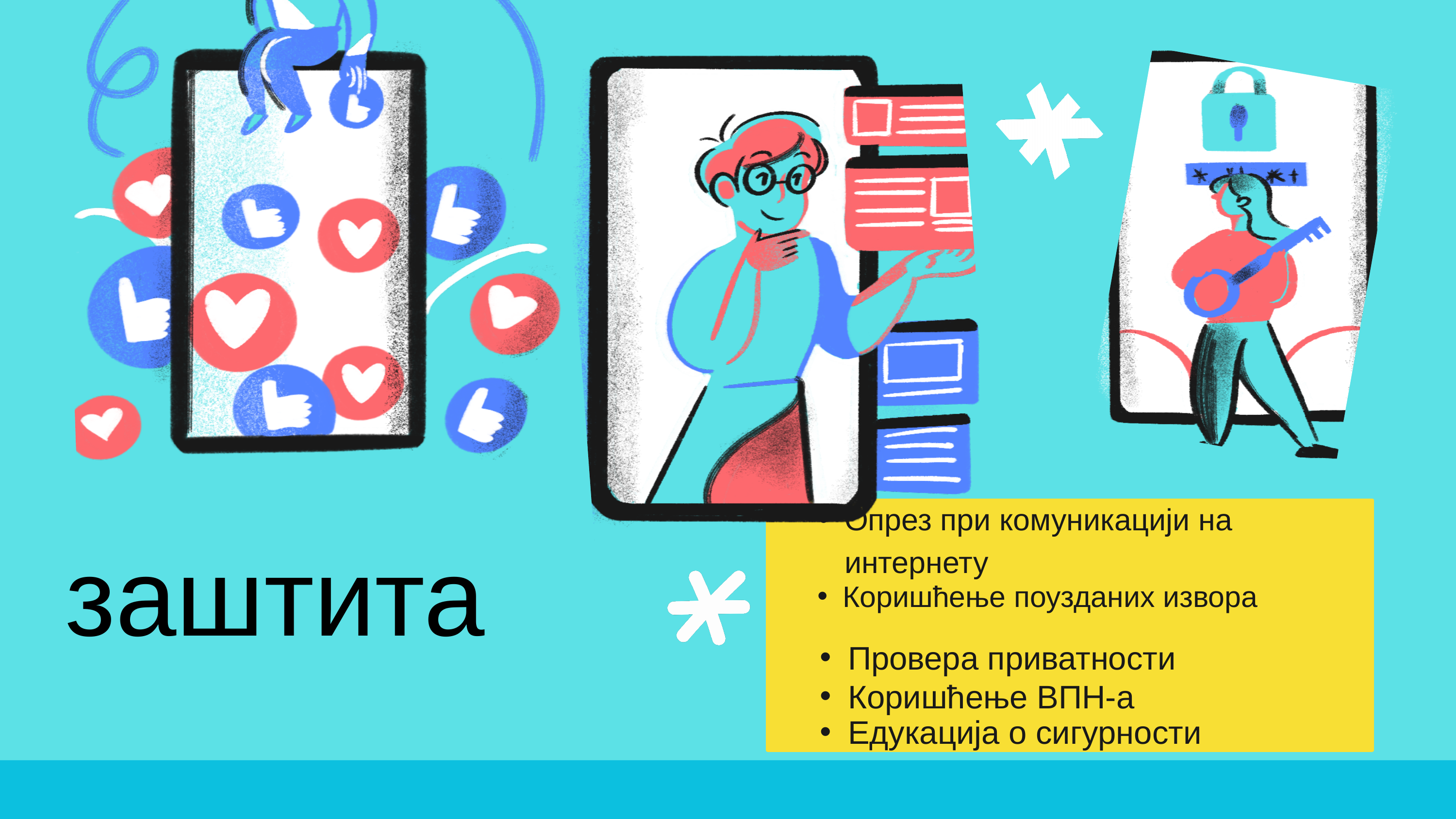

Опрез при комуникацији на интернету

заштита

Коришћење поузданих извора
Провера приватности
Коришћење ВПН-а
Едукација о сигурности